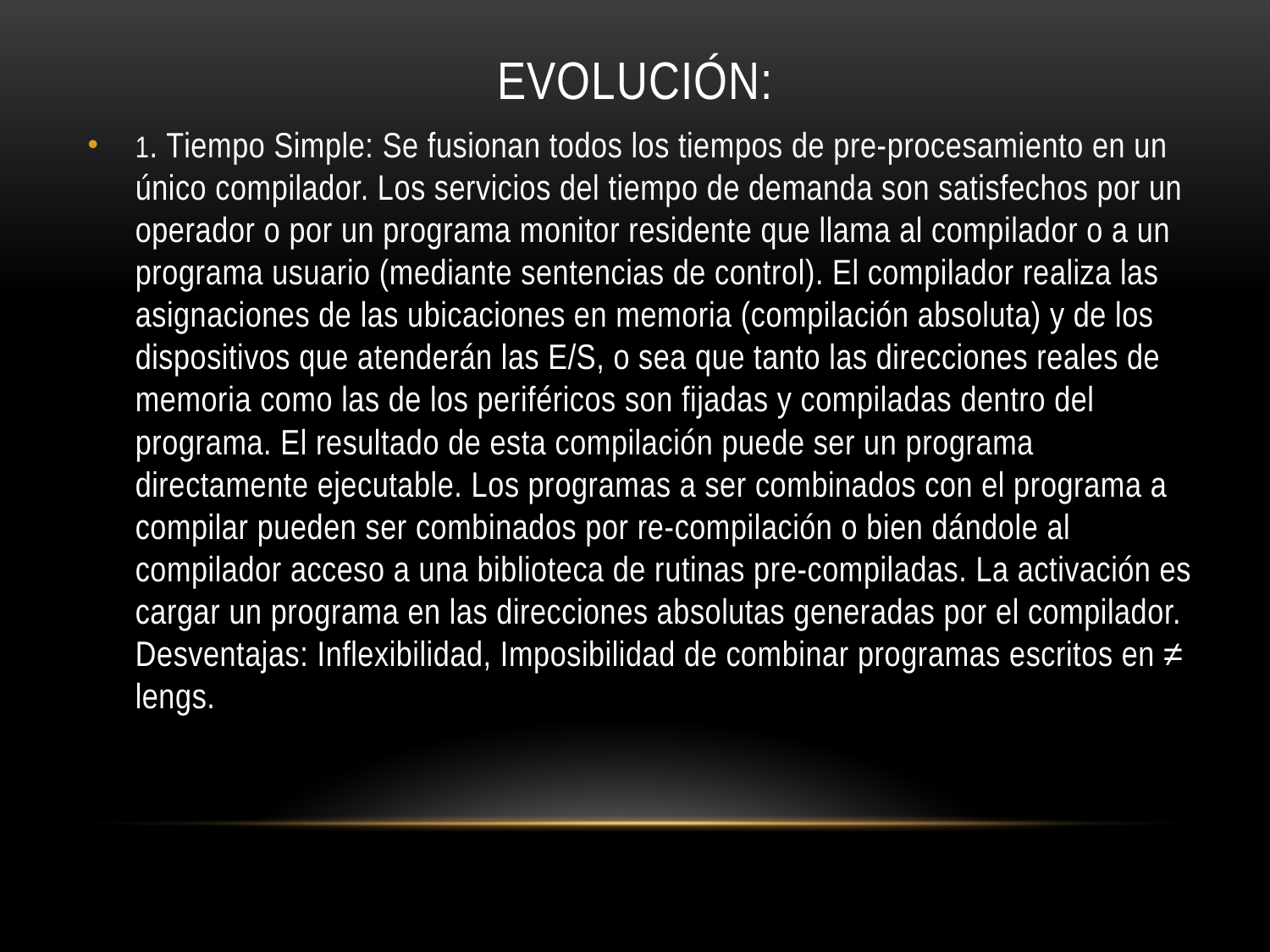

# EVOLUCIÓN:
1. Tiempo Simple: Se fusionan todos los tiempos de pre-procesamiento en un único compilador. Los servicios del tiempo de demanda son satisfechos por un operador o por un programa monitor residente que llama al compilador o a un programa usuario (mediante sentencias de control). El compilador realiza las asignaciones de las ubicaciones en memoria (compilación absoluta) y de los dispositivos que atenderán las E/S, o sea que tanto las direcciones reales de memoria como las de los periféricos son fijadas y compiladas dentro del programa. El resultado de esta compilación puede ser un programa directamente ejecutable. Los programas a ser combinados con el programa a compilar pueden ser combinados por re-compilación o bien dándole al compilador acceso a una biblioteca de rutinas pre-compiladas. La activación es cargar un programa en las direcciones absolutas generadas por el compilador. Desventajas: Inflexibilidad, Imposibilidad de combinar programas escritos en ≠ lengs.